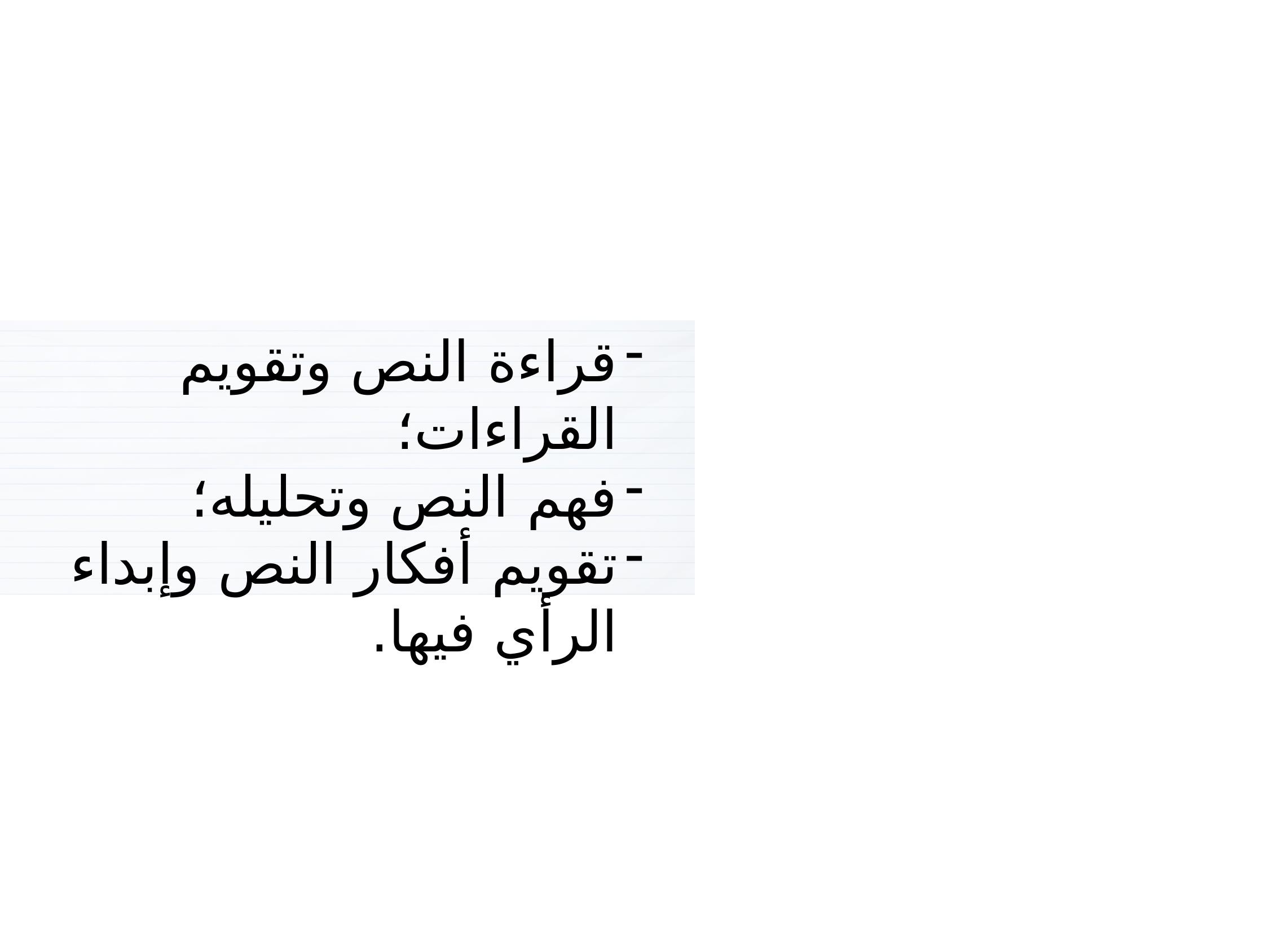

3
قراءة النص وتقويم القراءات؛
فهم النص وتحليله؛
تقويم أفكار النص وإبداء الرأي فيها.

أنشطة القراءة والكتابة